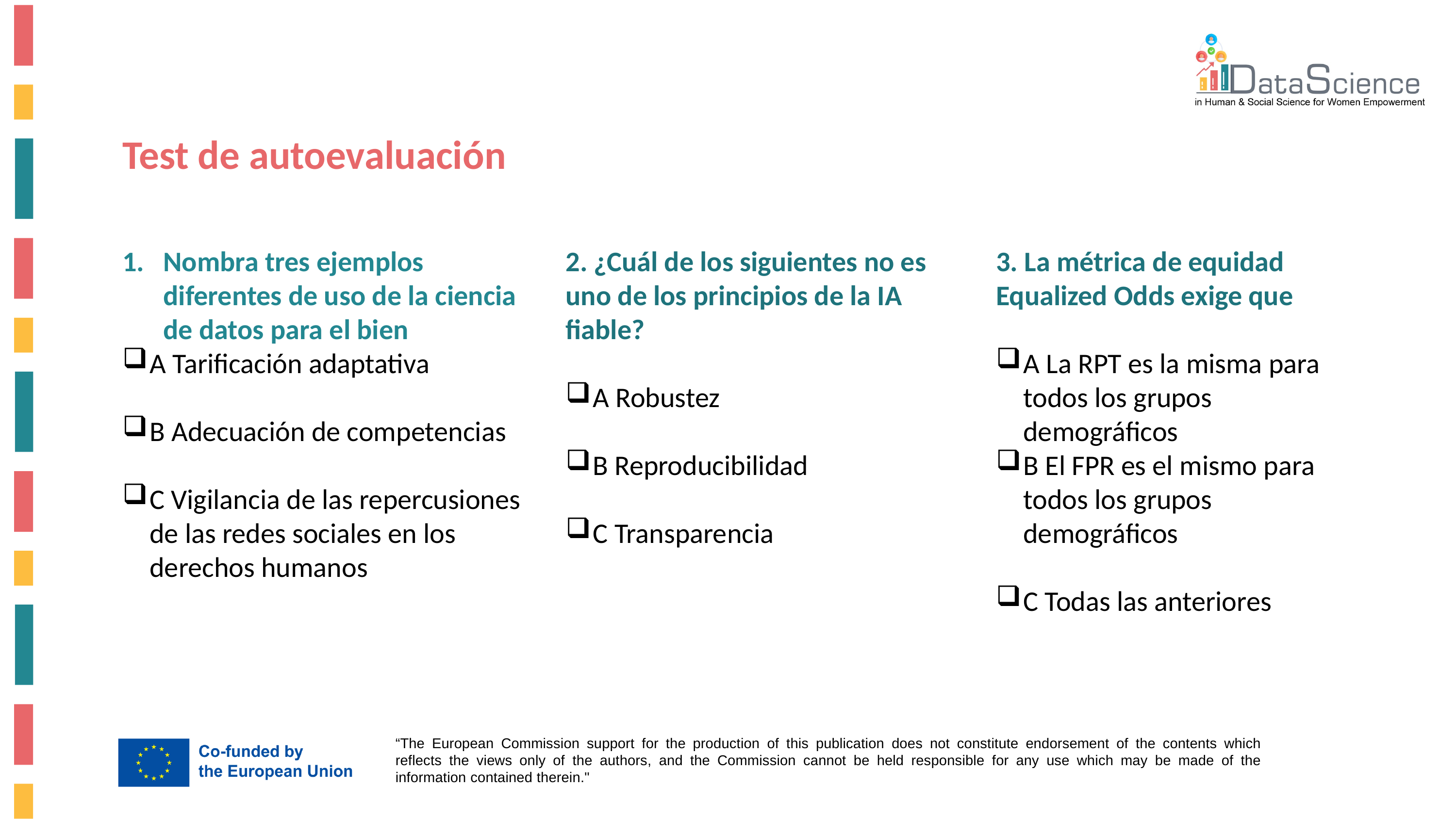

Test de autoevaluación
Nombra tres ejemplos diferentes de uso de la ciencia de datos para el bien
A Tarificación adaptativa

B Adecuación de competencias

C Vigilancia de las repercusiones de las redes sociales en los derechos humanos
2. ¿Cuál de los siguientes no es uno de los principios de la IA fiable?

A Robustez

B Reproducibilidad

C Transparencia
3. La métrica de equidad Equalized Odds exige que

A La RPT es la misma para todos los grupos demográficos
B El FPR es el mismo para todos los grupos demográficos

C Todas las anteriores